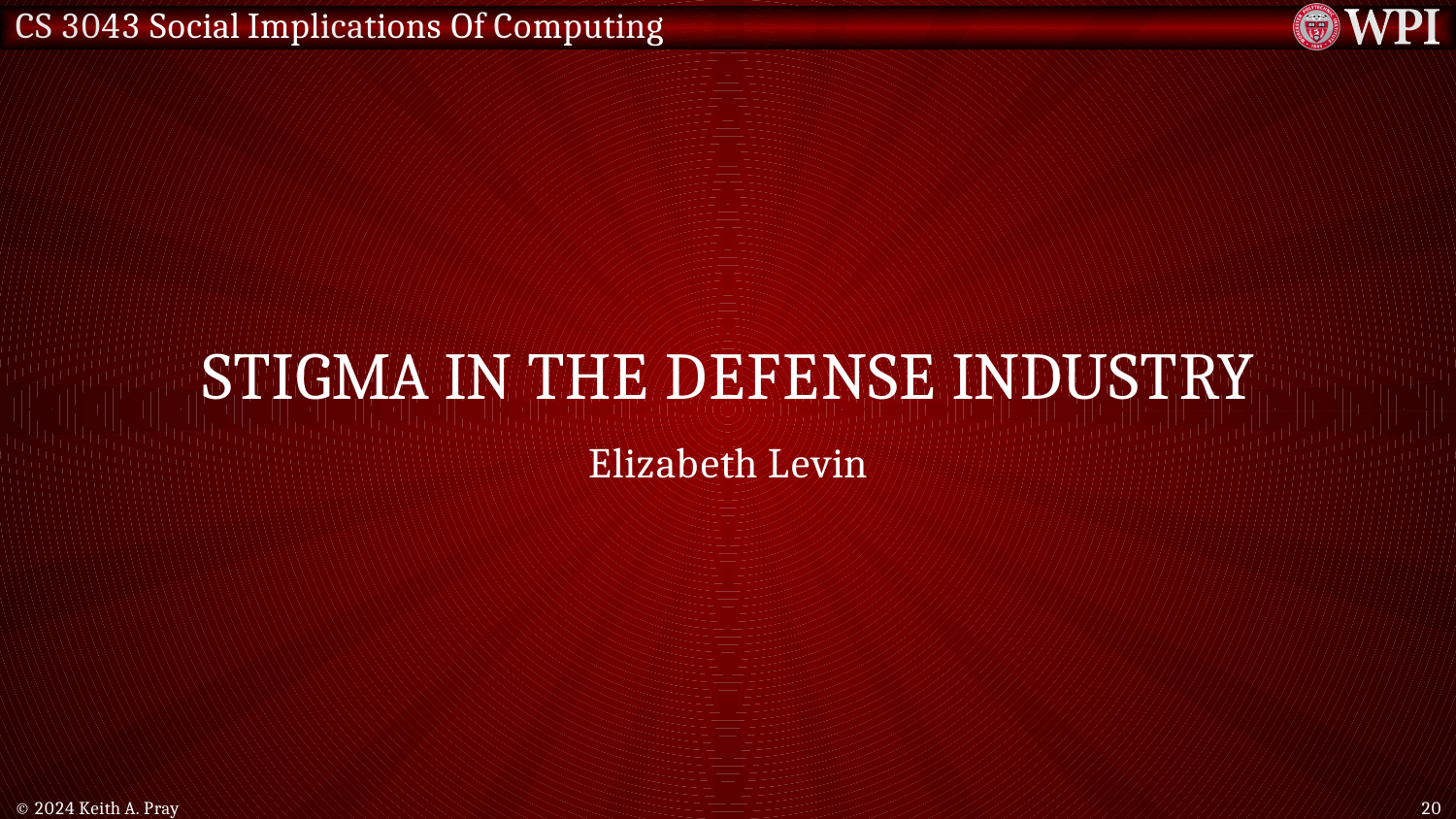

# Stigma in the defense Industry
Elizabeth Levin
© 2024 Keith A. Pray
20